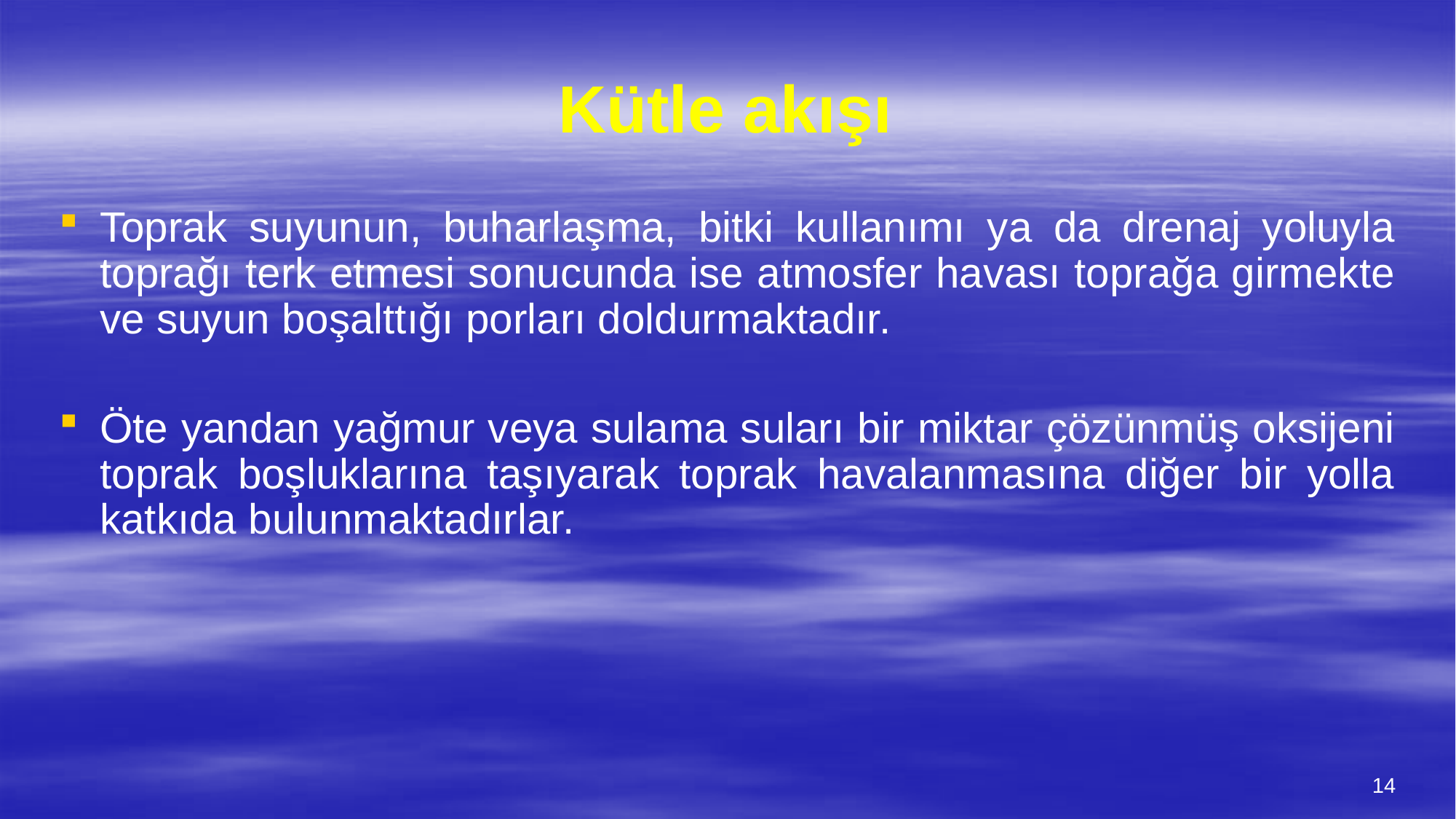

# Kütle akışı
Toprak suyunun, buharlaşma, bitki kullanımı ya da drenaj yoluyla toprağı terk etmesi sonucunda ise atmosfer havası toprağa girmekte ve suyun boşalttığı porları doldurmaktadır.

Öte yandan yağmur veya sulama suları bir miktar çözünmüş oksijeni toprak boşluklarına taşıyarak toprak havalanmasına diğer bir yolla katkıda bulunmaktadırlar.

14